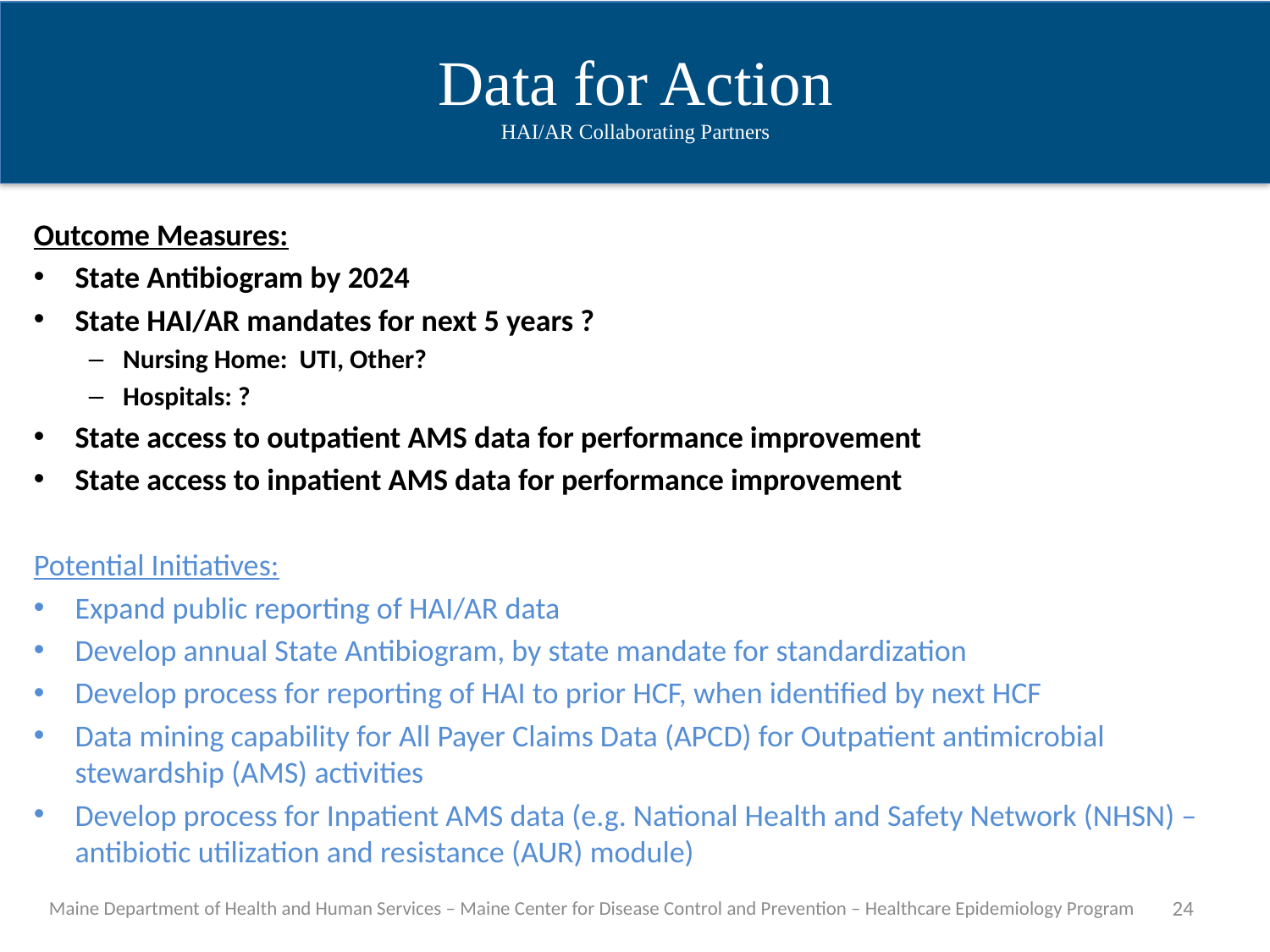

Data for Action
HAI/AR Collaborating Partners

Outcome Measures:
State Antibiogram by 2024
State HAI/AR mandates for next 5 years ?
Nursing Home:  UTI, Other?
Hospitals: ?
State access to outpatient AMS data for performance improvement
State access to inpatient AMS data for performance improvement

Potential Initiatives:
Expand public reporting of HAI/AR data
Develop annual State Antibiogram, by state mandate for standardization
Develop process for reporting of HAI to prior HCF, when identified by next HCF
Data mining capability for All Payer Claims Data (APCD) for Outpatient antimicrobial stewardship (AMS) activities
Develop process for Inpatient AMS data (e.g. National Health and Safety Network (NHSN) – antibiotic utilization and resistance (AUR) module)

Maine Department of Health and Human Services – Maine Center for Disease Control and Prevention – Healthcare Epidemiology Program
24